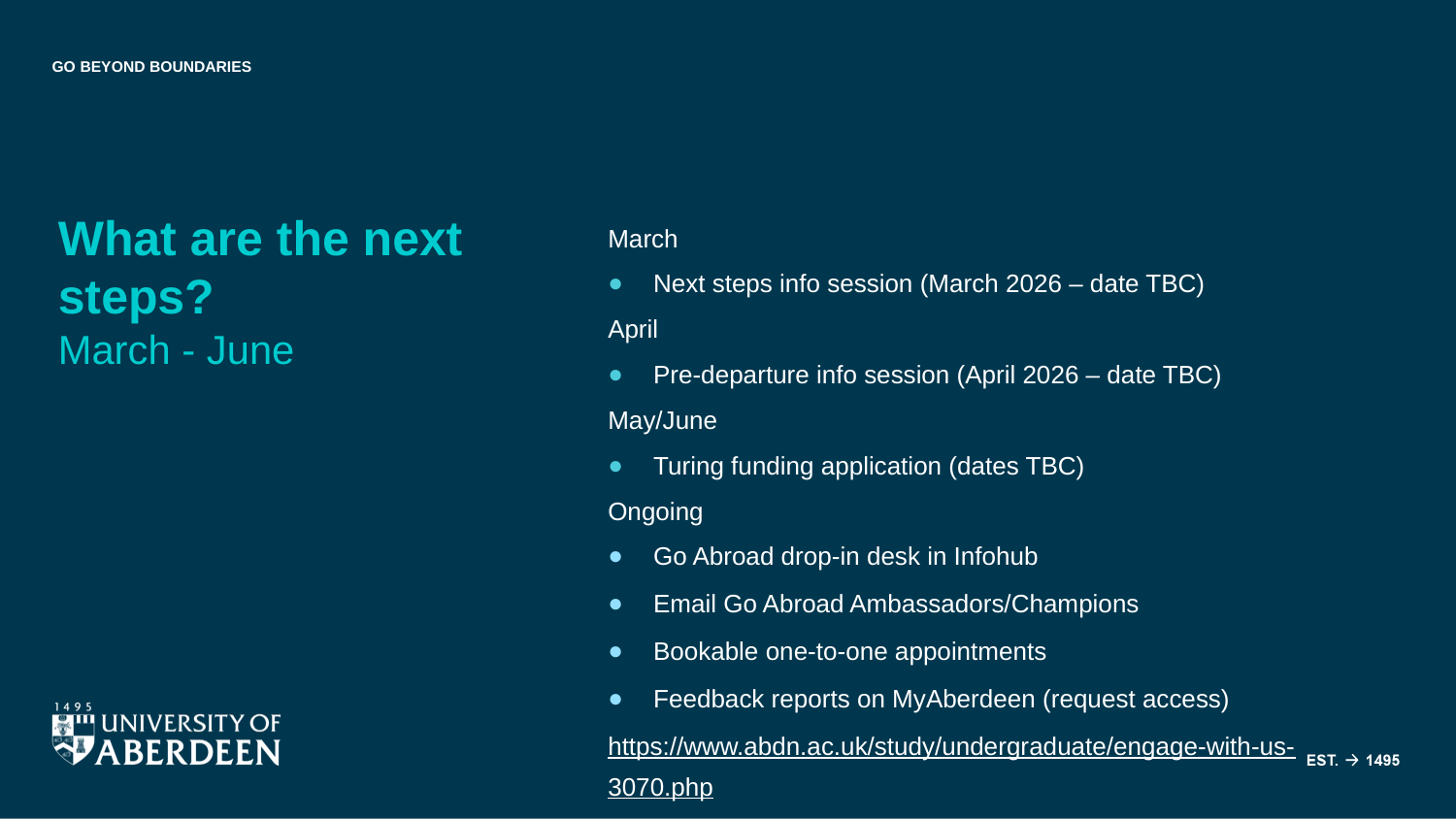

What are the next steps?
March - June
March
Next steps info session (March 2026 – date TBC)
April
Pre-departure info session (April 2026 – date TBC)
May/June
Turing funding application (dates TBC)
Ongoing
Go Abroad drop-in desk in Infohub
Email Go Abroad Ambassadors/Champions
Bookable one-to-one appointments
Feedback reports on MyAberdeen (request access)
https://www.abdn.ac.uk/study/undergraduate/engage-with-us-3070.php